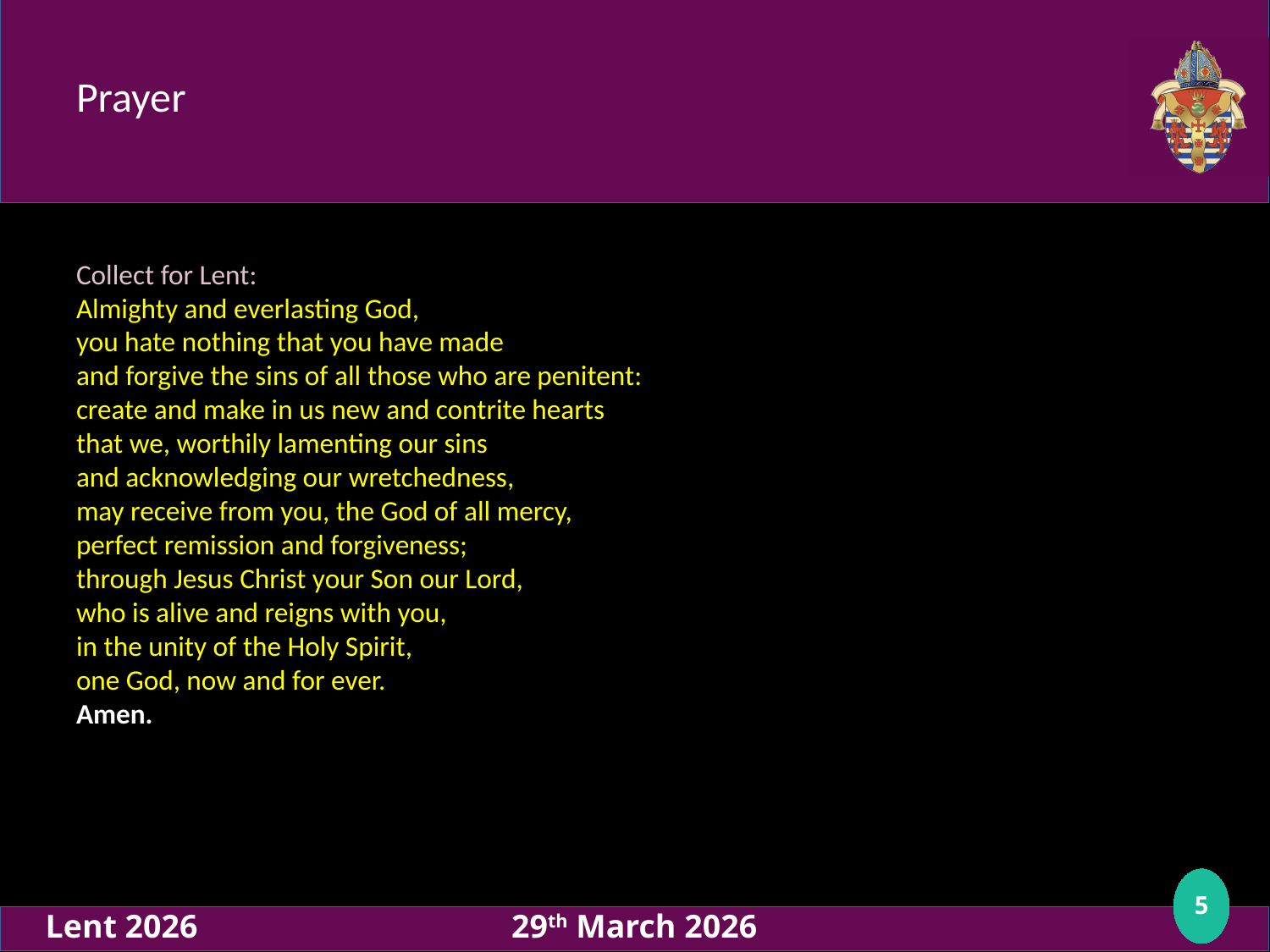

# Prayer
Collect for Lent:
Almighty and everlasting God,
you hate nothing that you have made
and forgive the sins of all those who are penitent:
create and make in us new and contrite hearts
that we, worthily lamenting our sins
and acknowledging our wretchedness,
may receive from you, the God of all mercy,
perfect remission and forgiveness;
through Jesus Christ your Son our Lord,
who is alive and reigns with you,
in the unity of the Holy Spirit,
one God, now and for ever.
Amen.